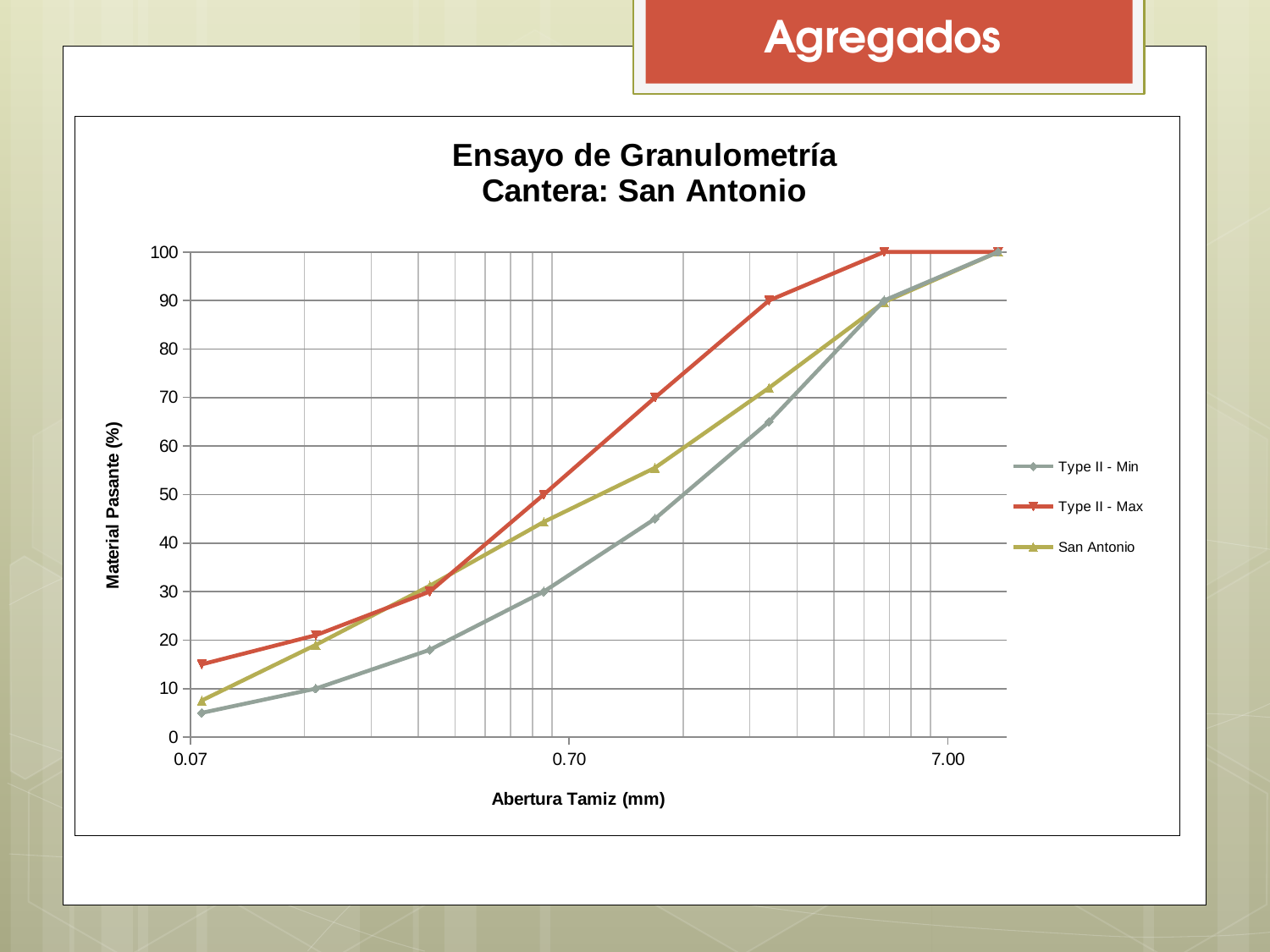

Agregados

### Chart: Ensayo de Granulometría
Cantera: San Antonio

| Category |  |  |  |
|---|---|---|---|